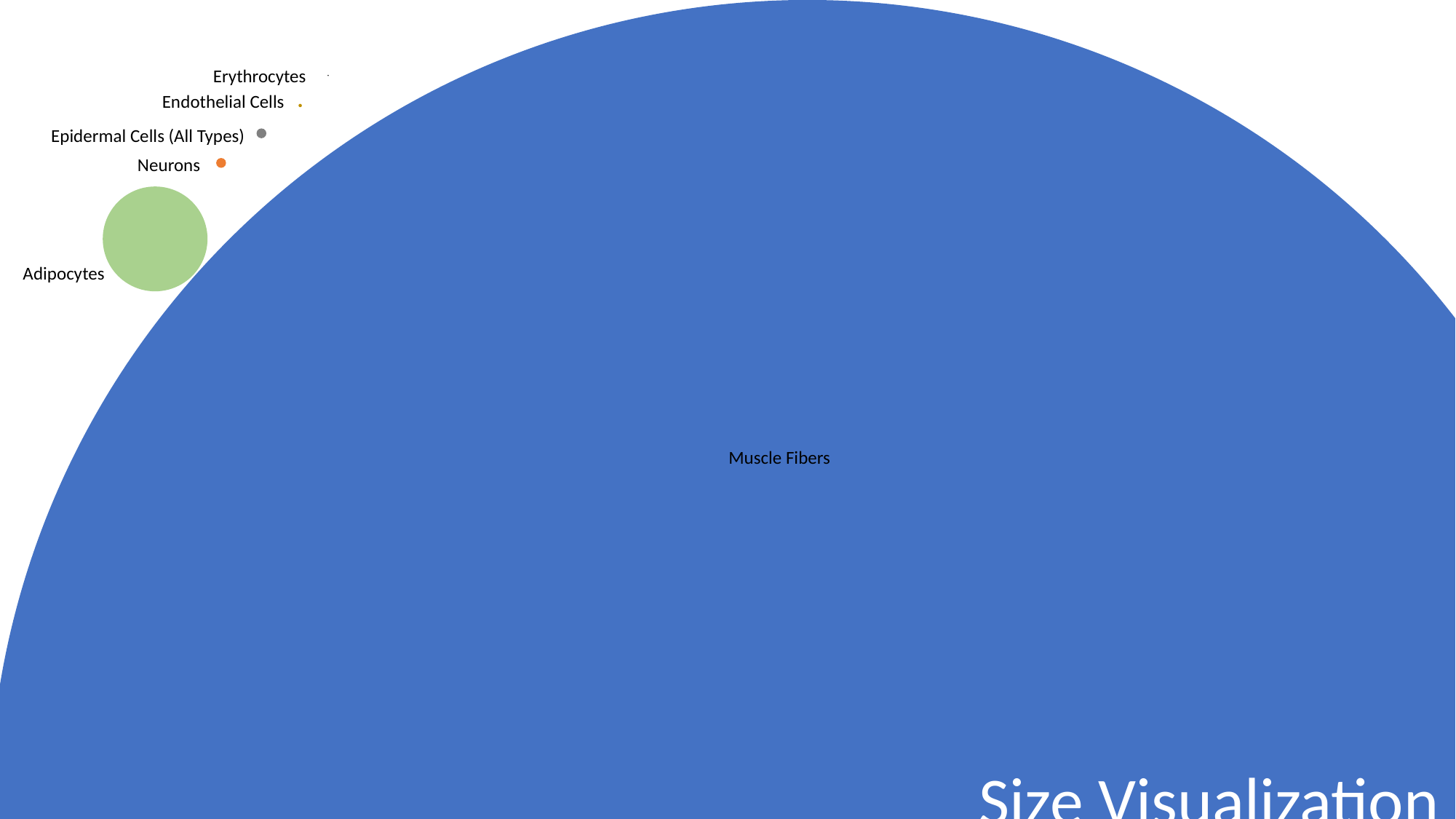

Erythrocytes

Endothelial Cells

Epidermal Cells (All Types)

Neurons

Adipocytes
Muscle Fibers
# Size Visualization